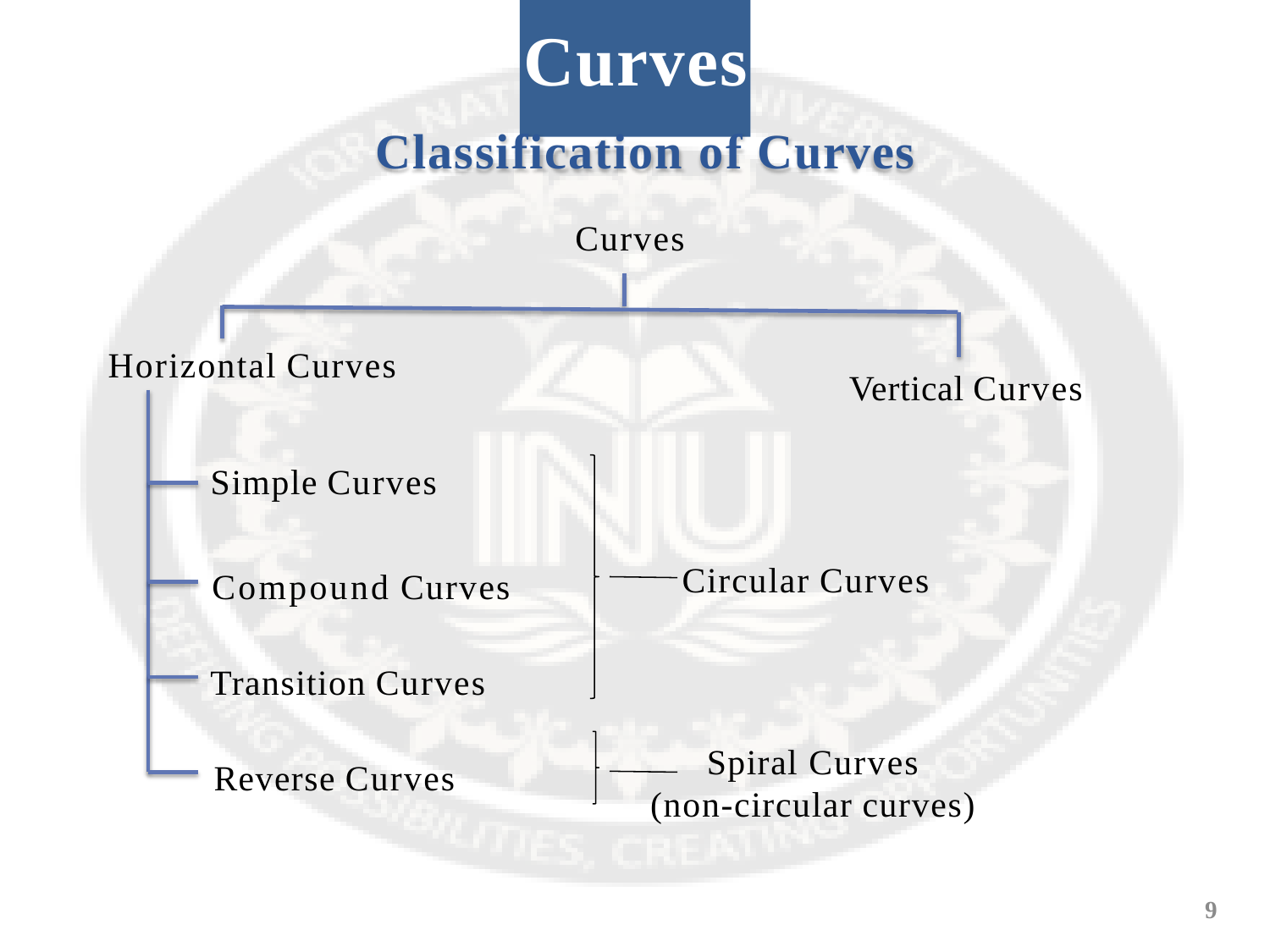

# Curves

Classification of Curves
Curves

Horizontal Curves
Vertical Curves

Simple Curves

Circular Curves
Compound Curves

Transition Curves

Spiral Curves  (non-circular curves)
Reverse Curves

9